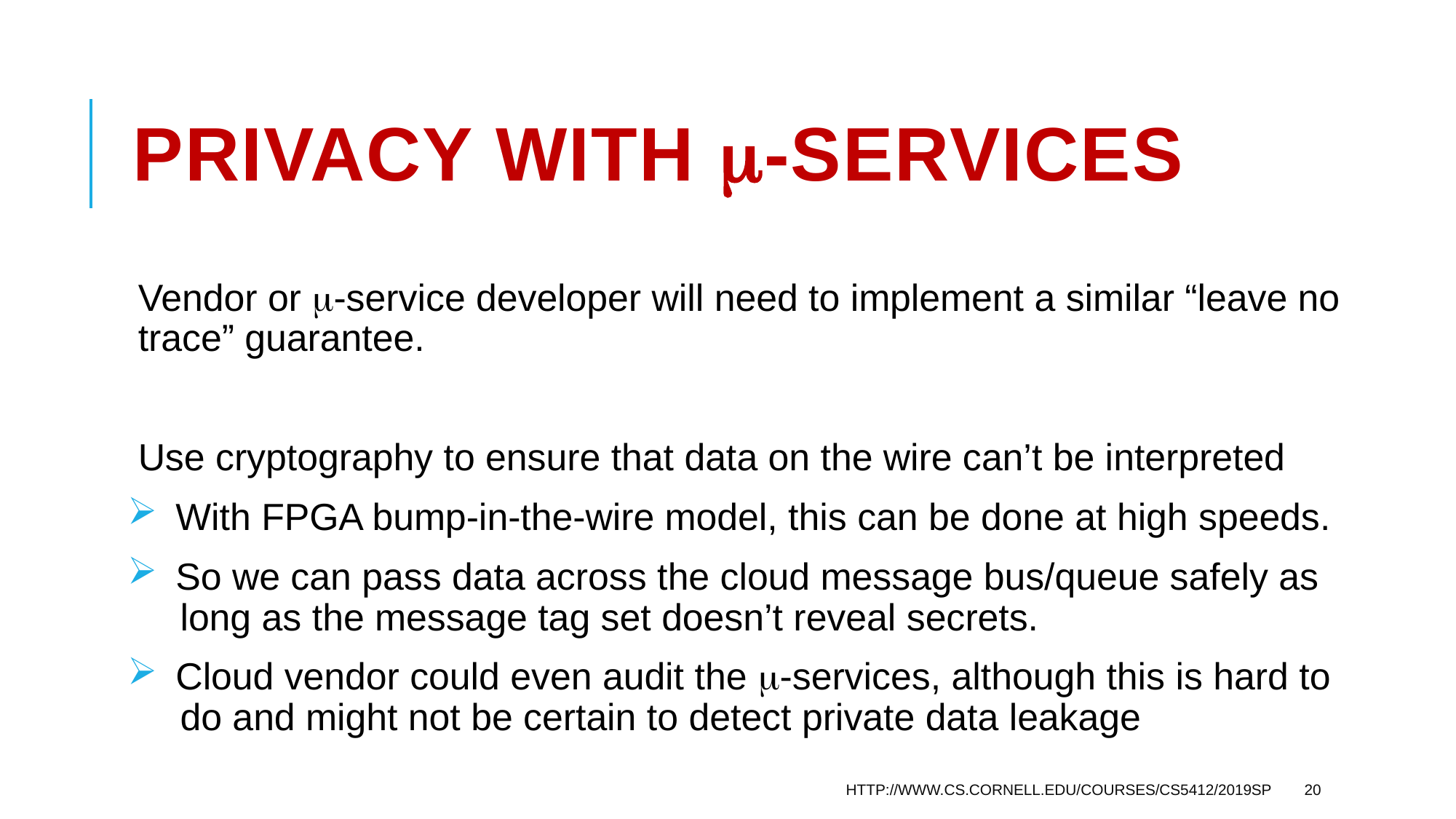

# Privacy with μ-Services
Vendor or μ-service developer will need to implement a similar “leave no trace” guarantee.

Use cryptography to ensure that data on the wire can’t be interpreted
  With FPGA bump-in-the-wire model, this can be done at high speeds.
  So we can pass data across the cloud message bus/queue safely as
    long as the message tag set doesn’t reveal secrets.
  Cloud vendor could even audit the μ-services, although this is hard to
    do and might not be certain to detect private data leakage
http://www.cs.cornell.edu/courses/cs5412/2019sp
20